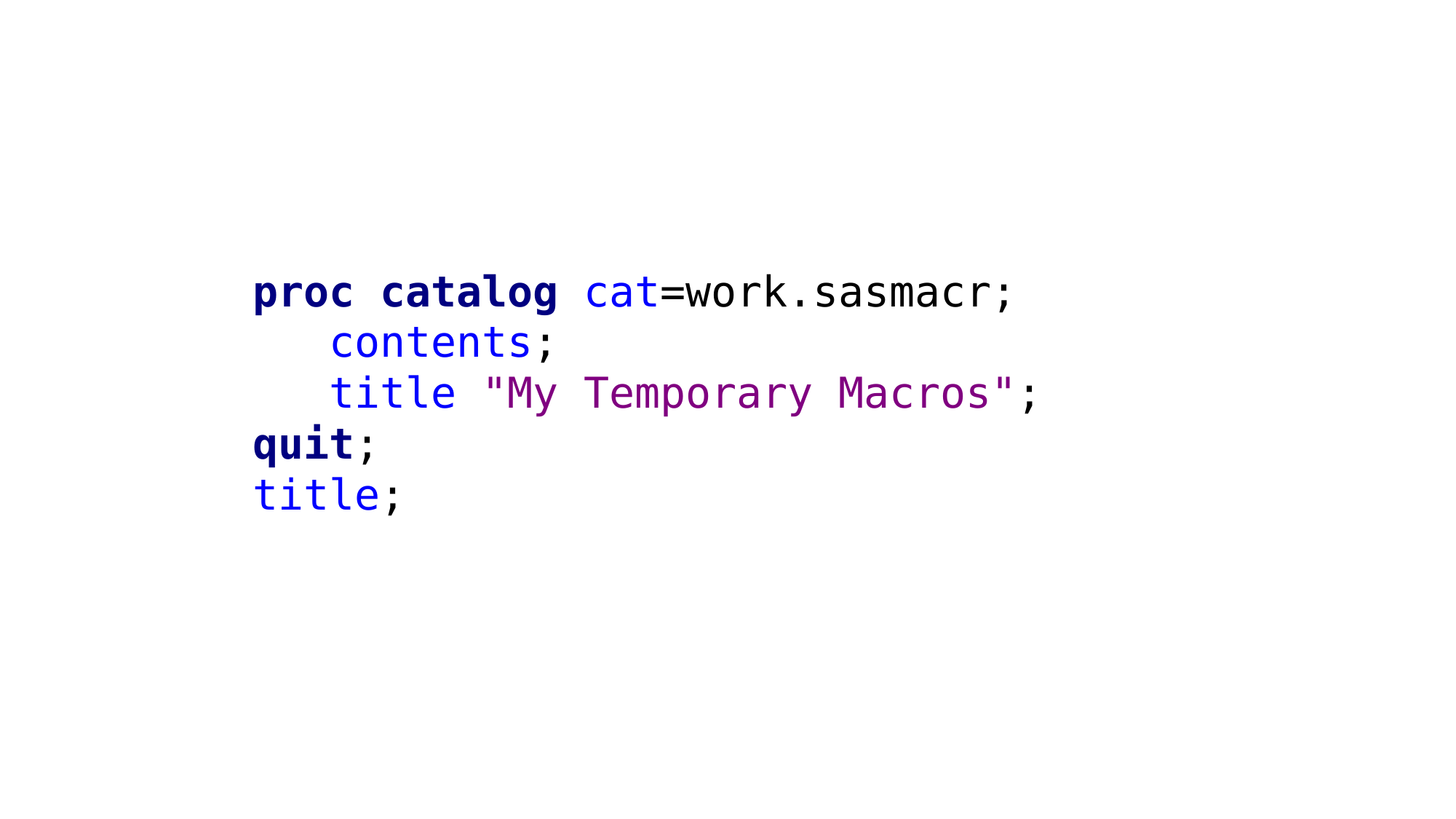

proc catalog cat=work.sasmacr;
   contents;
   title "My Temporary Macros";
quit;
title;